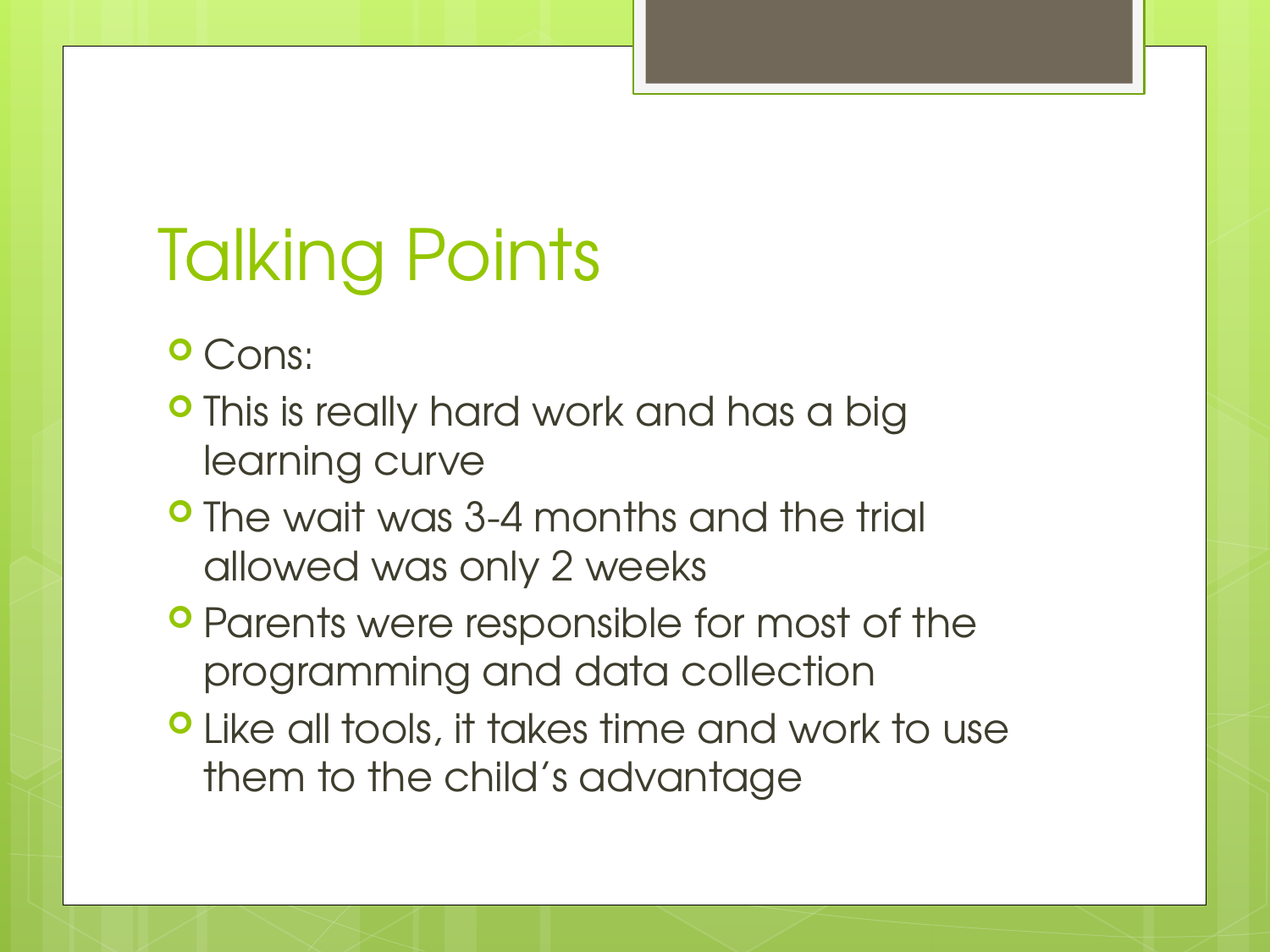

# Talking Points
Cons:
This is really hard work and has a big learning curve
The wait was 3-4 months and the trial allowed was only 2 weeks
Parents were responsible for most of the programming and data collection
Like all tools, it takes time and work to use them to the child’s advantage